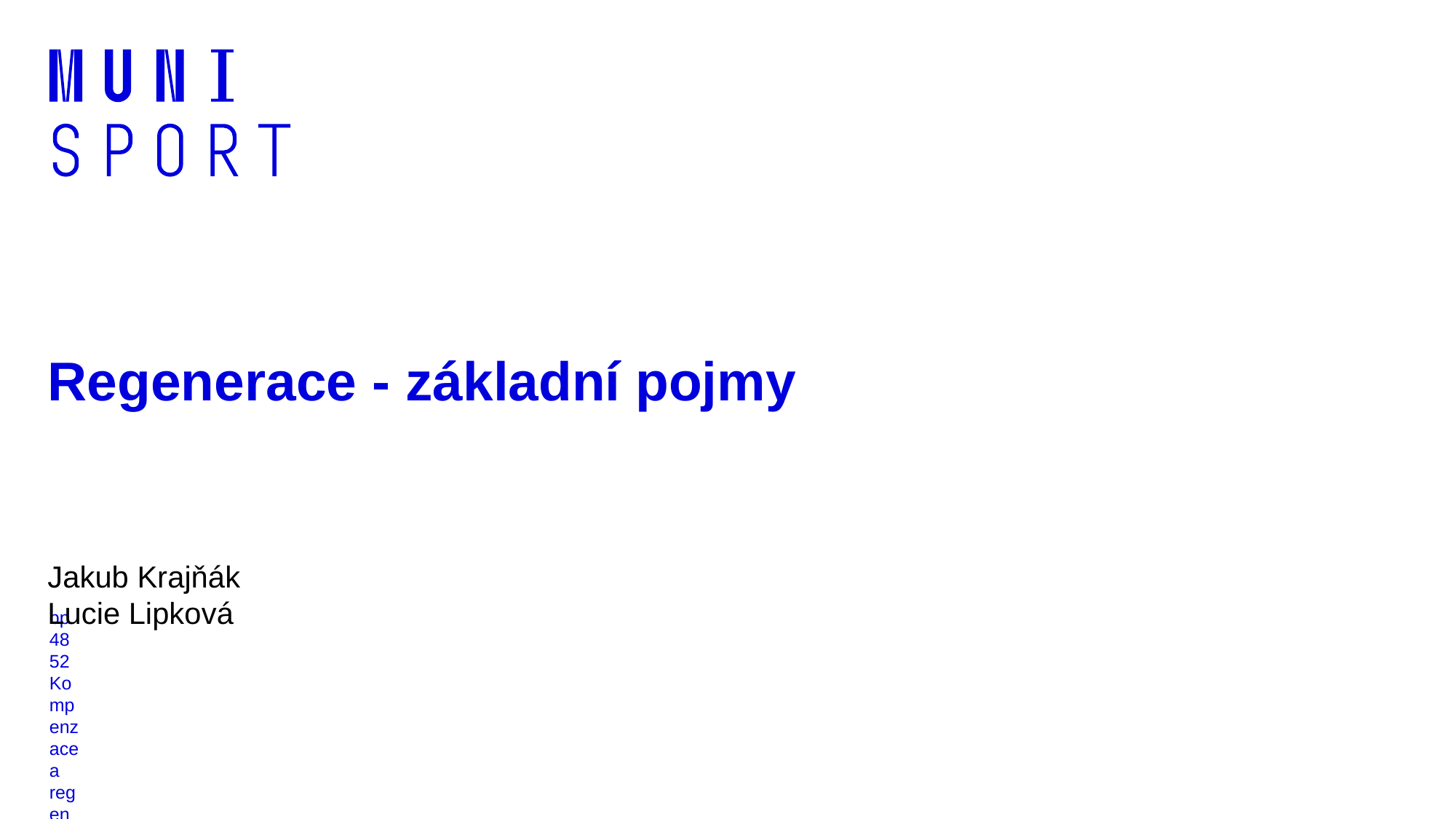

# Regenerace - základní pojmy Jakub Krajňák Lucie Lipková
 bp4852 Kompenzace a regenerace ve sportu